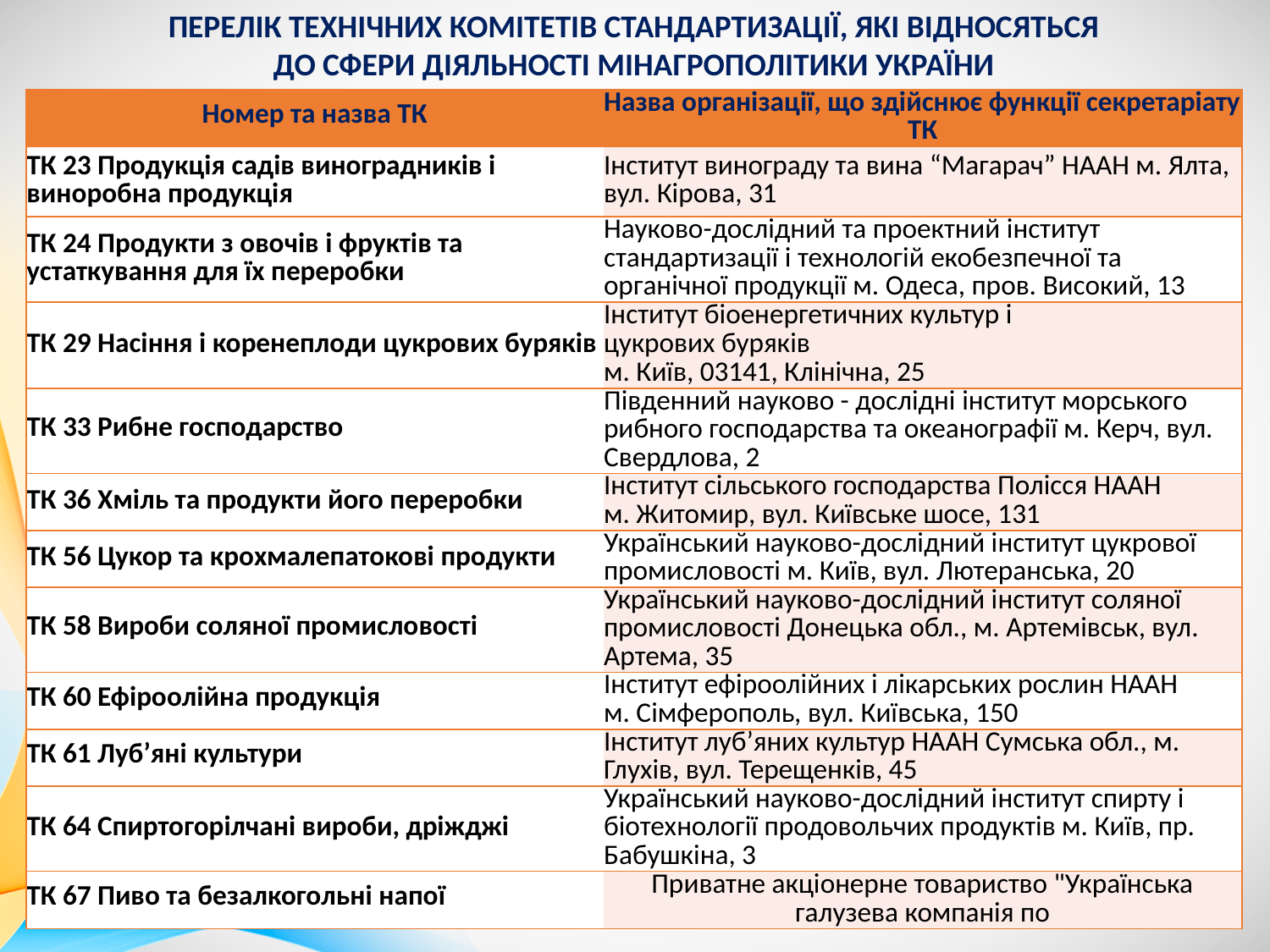

ПЕРЕЛІК ТЕХНІЧНИХ КОМІТЕТІВ СТАНДАРТИЗАЦІЇ, ЯКІ ВІДНОСЯТЬСЯ
ДО СФЕРИ ДІЯЛЬНОСТІ МІНАГРОПОЛІТИКИ УКРАЇНИ
| Номер та назва ТК | Назва організації, що здійснює функції секретаріату ТК |
| --- | --- |
| ТК 23 Продукція садів виноградників і виноробна продукція | Інститут винограду та вина “Магарач” НААН м. Ялта, вул. Кірова, 31 |
| ТК 24 Продукти з овочів і фруктів та устаткування для їх переробки | Науково-дослідний та проектний інститут стандартизації і технологій екобезпечної та органічної продукції м. Одеса, пров. Високий, 13 |
| ТК 29 Насіння і коренеплоди цукрових буряків | Інститут біоенергетичних культур і цукрових буряків м. Київ, 03141, Клінічна, 25 |
| ТК 33 Рибне господарство | Південний науково - дослідні інститут морського рибного господарства та океанографії м. Керч, вул. Свердлова, 2 |
| ТК 36 Хміль та продукти його переробки | Інститут сільського господарства Полісся НААН м. Житомир, вул. Київське шосе, 131 |
| ТК 56 Цукор та крохмалепатокові продукти | Український науково-дослідний інститут цукрової промисловості м. Київ, вул. Лютеранська, 20 |
| ТК 58 Вироби соляної промисловості | Український науково-дослідний інститут соляної промисловості Донецька обл., м. Артемівськ, вул. Артема, 35 |
| ТК 60 Ефіроолійна продукція | Інститут ефіроолійних і лікарських рослин НААН м. Сімферополь, вул. Київська, 150 |
| ТК 61 Луб’яні культури | Інститут луб’яних культур НААН Сумська обл., м. Глухів, вул. Терещенків, 45 |
| ТК 64 Спиртогорілчані вироби, дріжджі | Український науково-дослідний інститут спирту і біотехнології продовольчих продуктів м. Київ, пр. Бабушкіна, 3 |
| ТК 67 Пиво та безалкогольні напої | Приватне акціонерне товариство "Українська галузева компанія по |